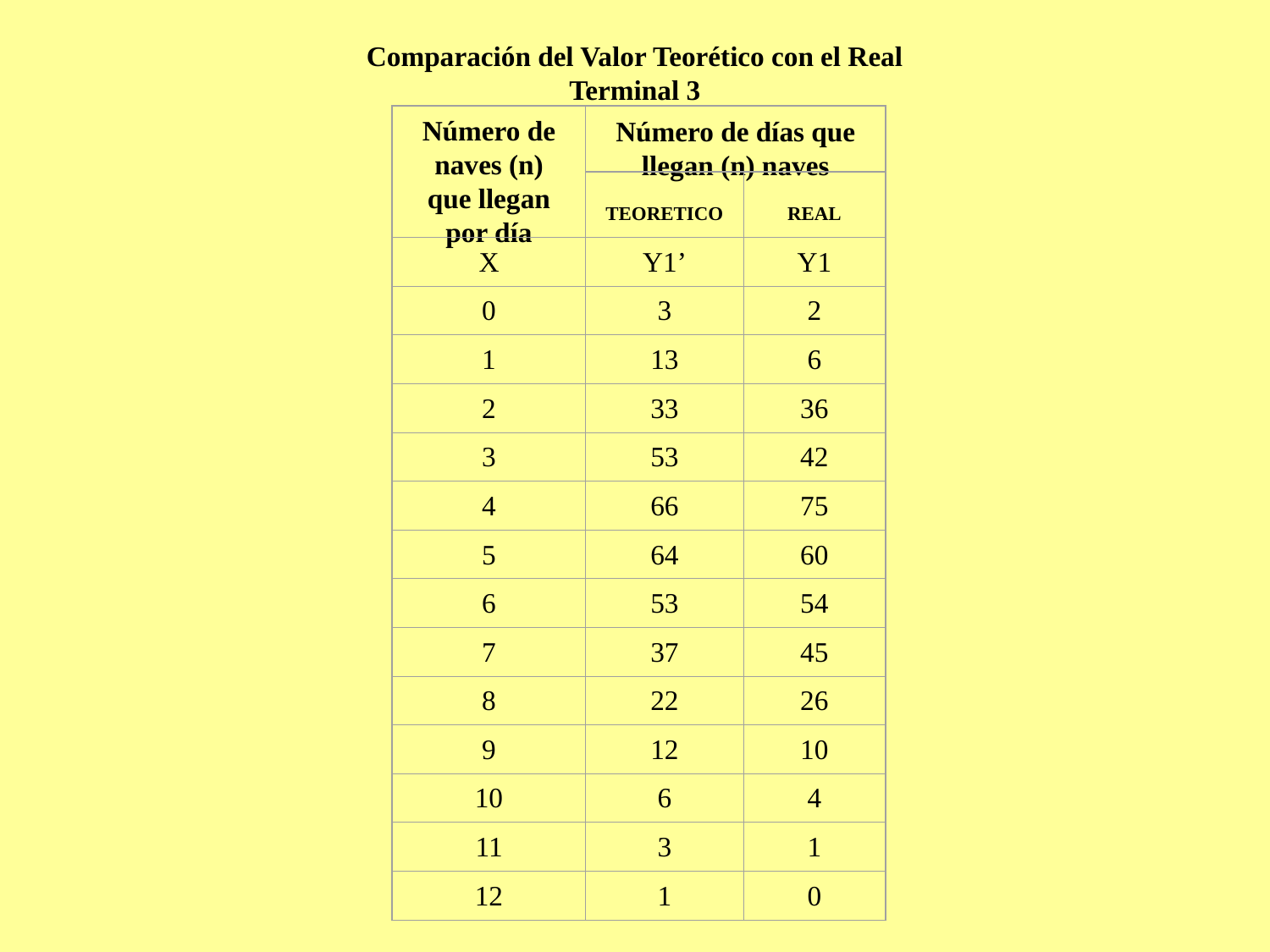

Comparación del Valor Teorético con el Real
Terminal 3

Número de naves (n) que llegan por día

Número de días que llegan (n) naves

TEORETICO

REAL

X

Y1’

Y1

0

3

2

1

13

6

2

33

36

3

53

42

4

66

75

5

64

60

6

53

54

7

37

45

8

22

26

9

12

10

10

6

4

11

3

1

12

1

0